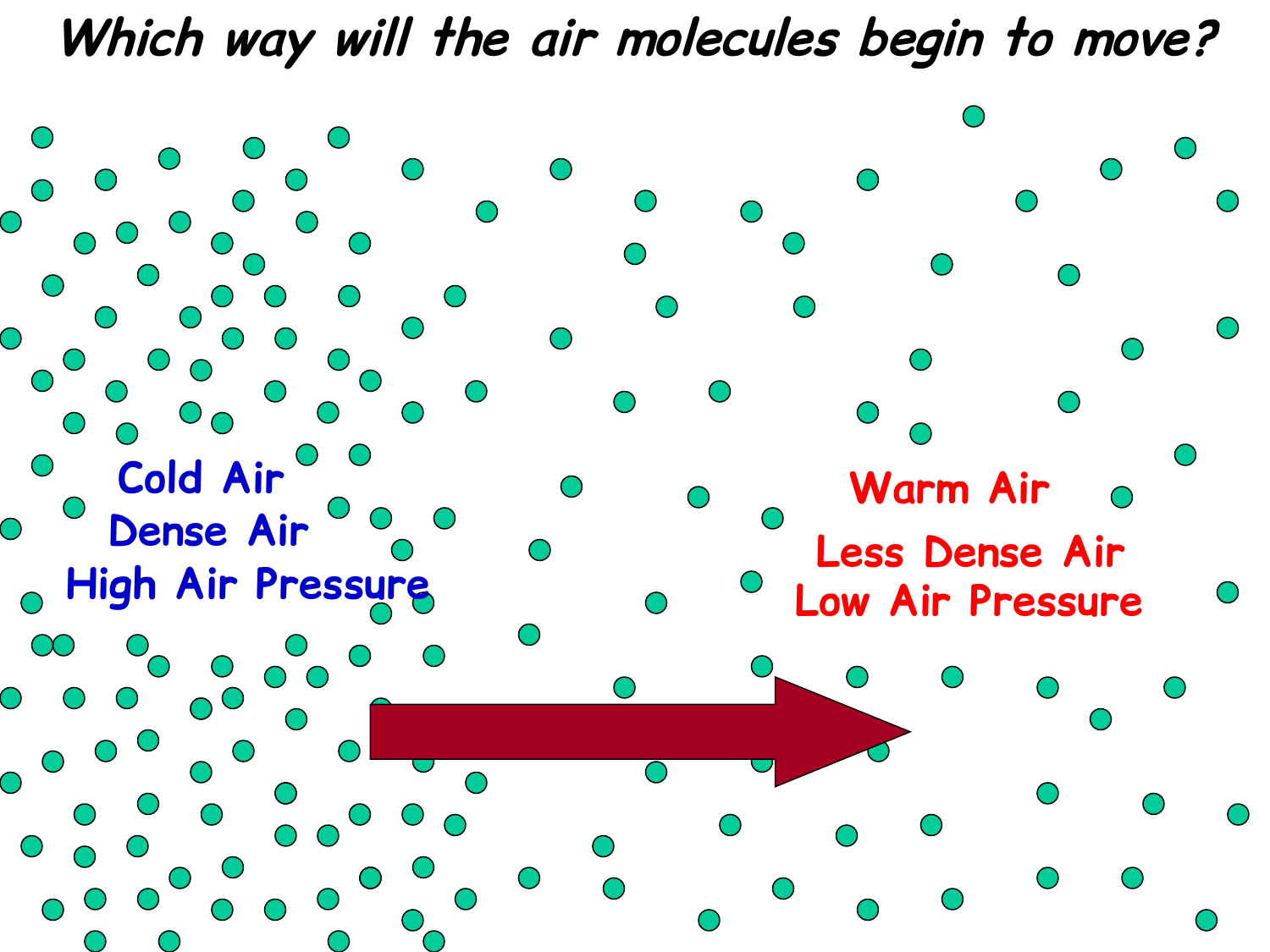

Which way will the air molecules begin to move?

Cold Air

Warm Air

Dense Air

Less Dense Air

High Air Pressure
Low Air Pressure